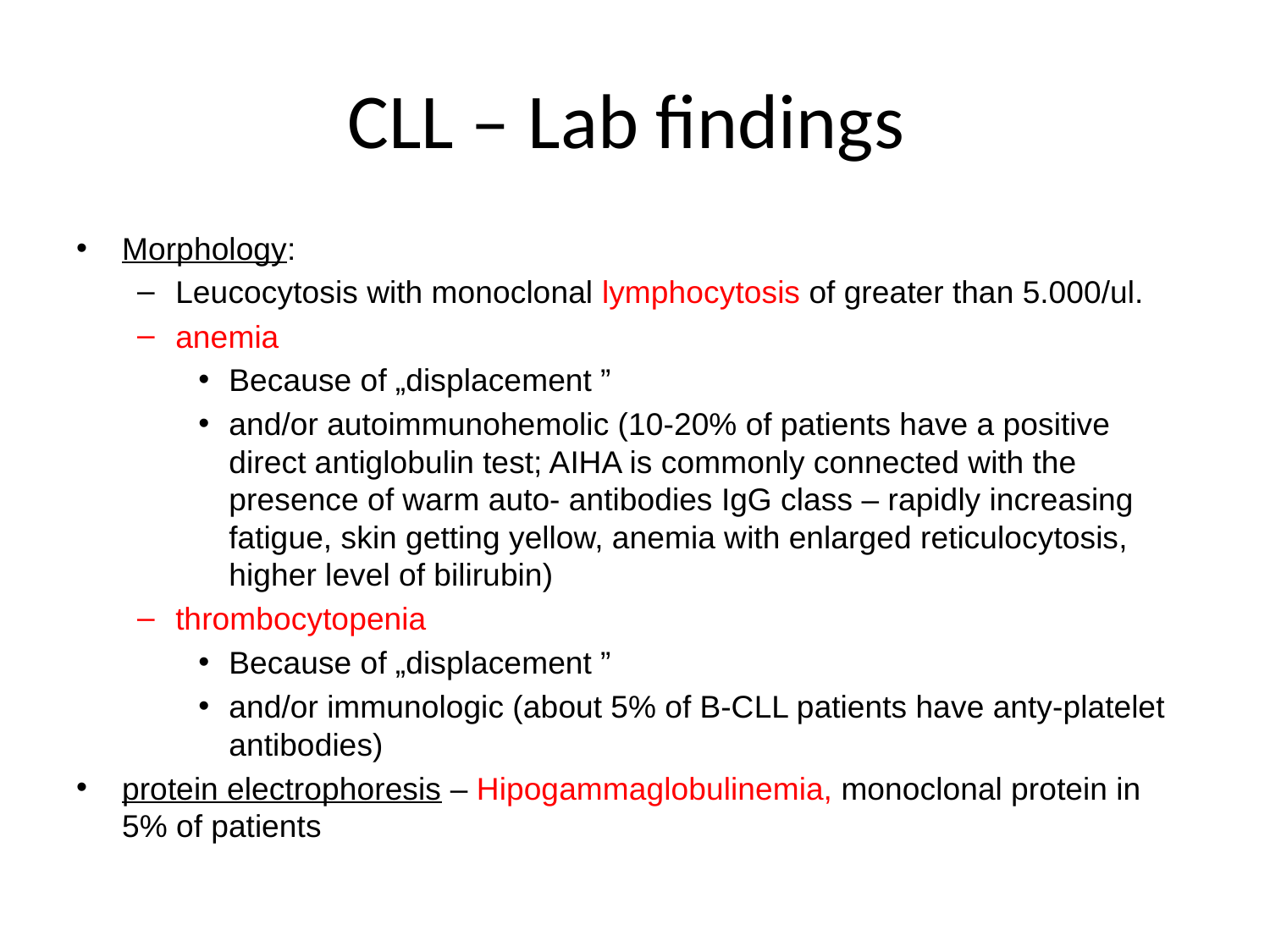

# CLL – Lab findings
Morphology:
Leucocytosis with monoclonal lymphocytosis of greater than 5.000/ul.
anemia
Because of „displacement ”
and/or autoimmunohemolic (10-20% of patients have a positive direct antiglobulin test; AIHA is commonly connected with the presence of warm auto- antibodies IgG class – rapidly increasing fatigue, skin getting yellow, anemia with enlarged reticulocytosis, higher level of bilirubin)
thrombocytopenia
Because of „displacement ”
and/or immunologic (about 5% of B-CLL patients have anty-platelet antibodies)
protein electrophoresis – Hipogammaglobulinemia, monoclonal protein in 5% of patients